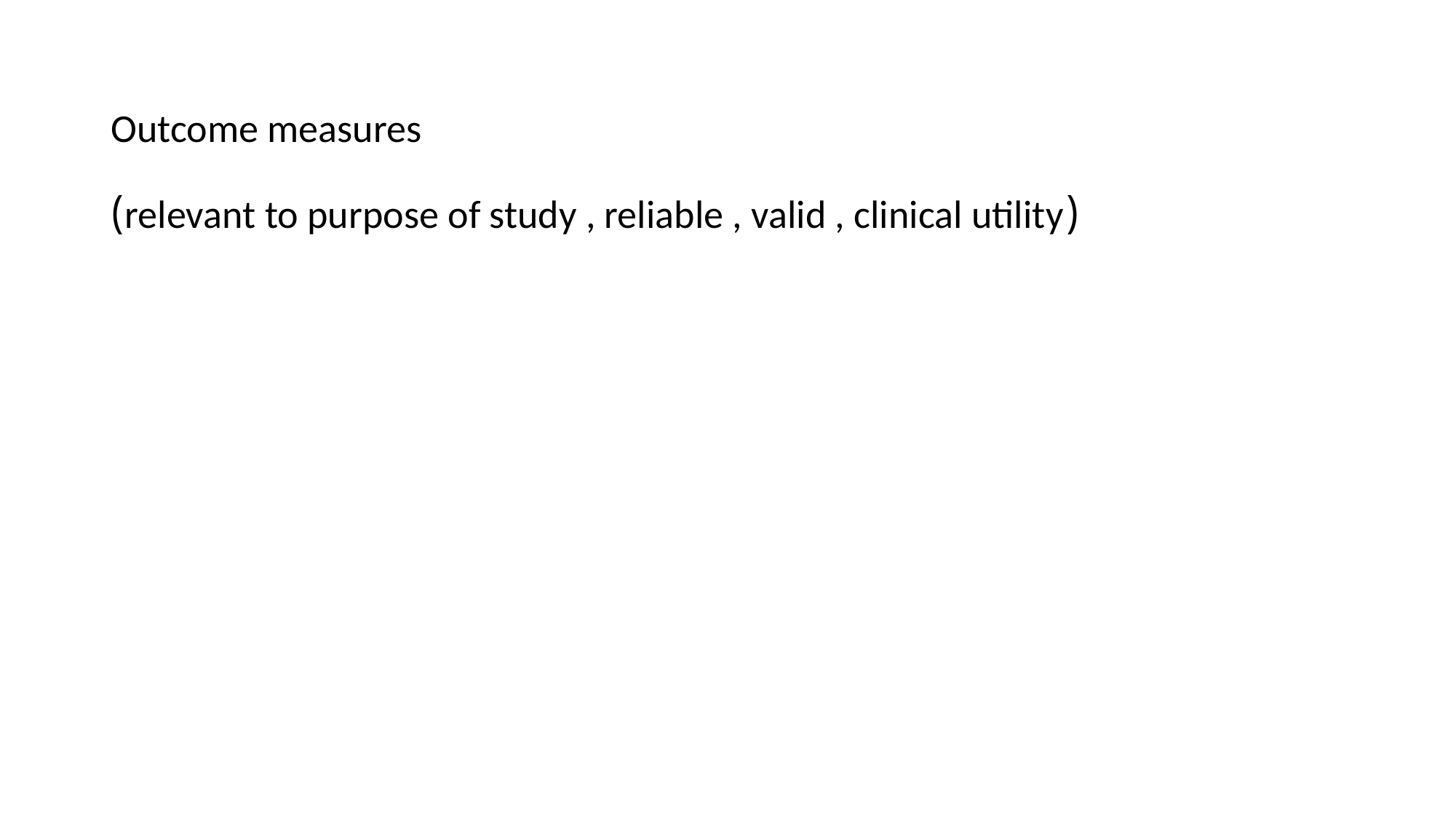

Outcome measures
(relevant to purpose of study , reliable , valid , clinical utility)